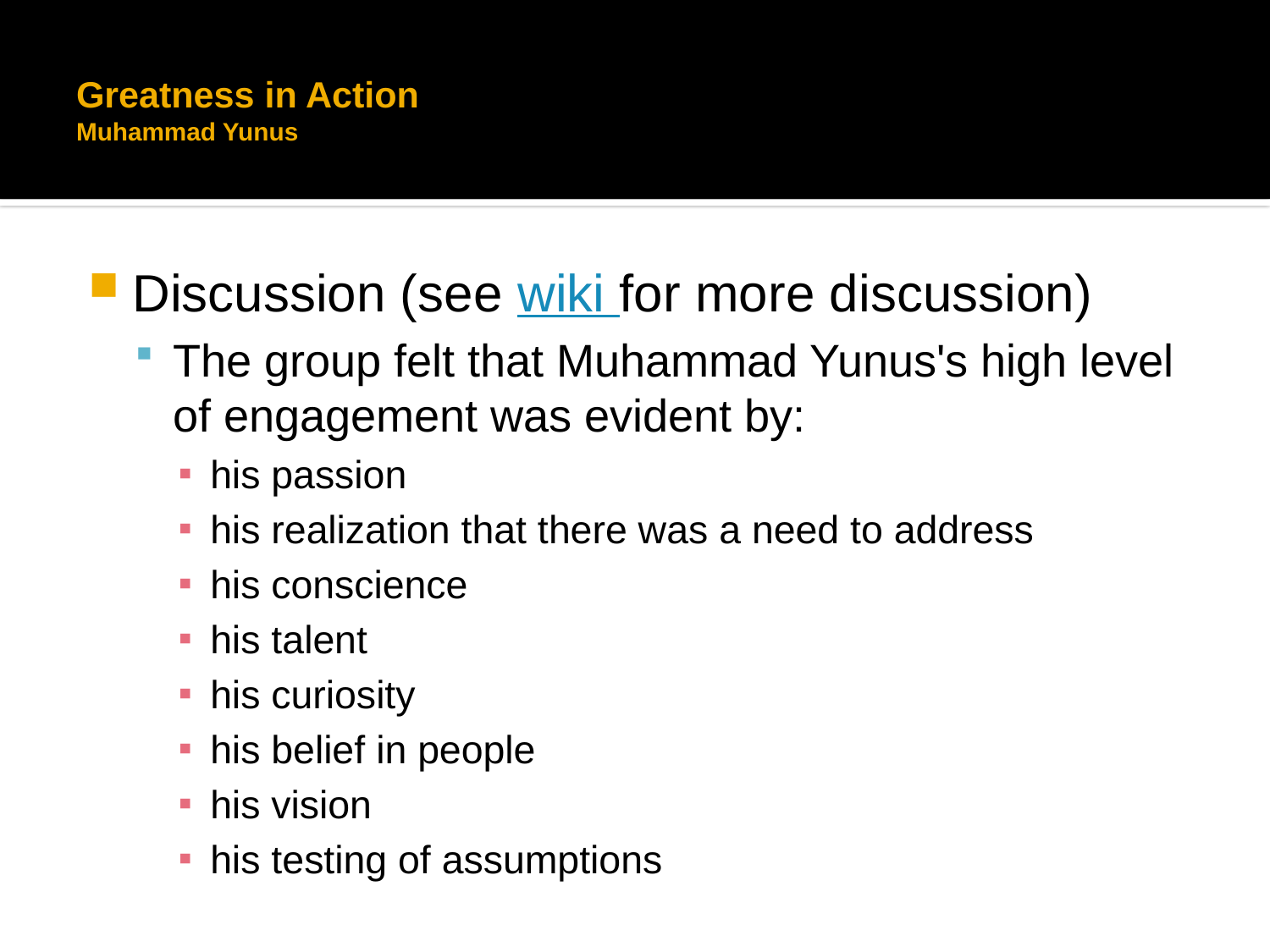

# Greatness in Action Muhammad Yunus
Discussion (see wiki for more discussion)
The group felt that Muhammad Yunus's high level of engagement was evident by:
his passion
his realization that there was a need to address
his conscience
his talent
his curiosity
his belief in people
his vision
his testing of assumptions